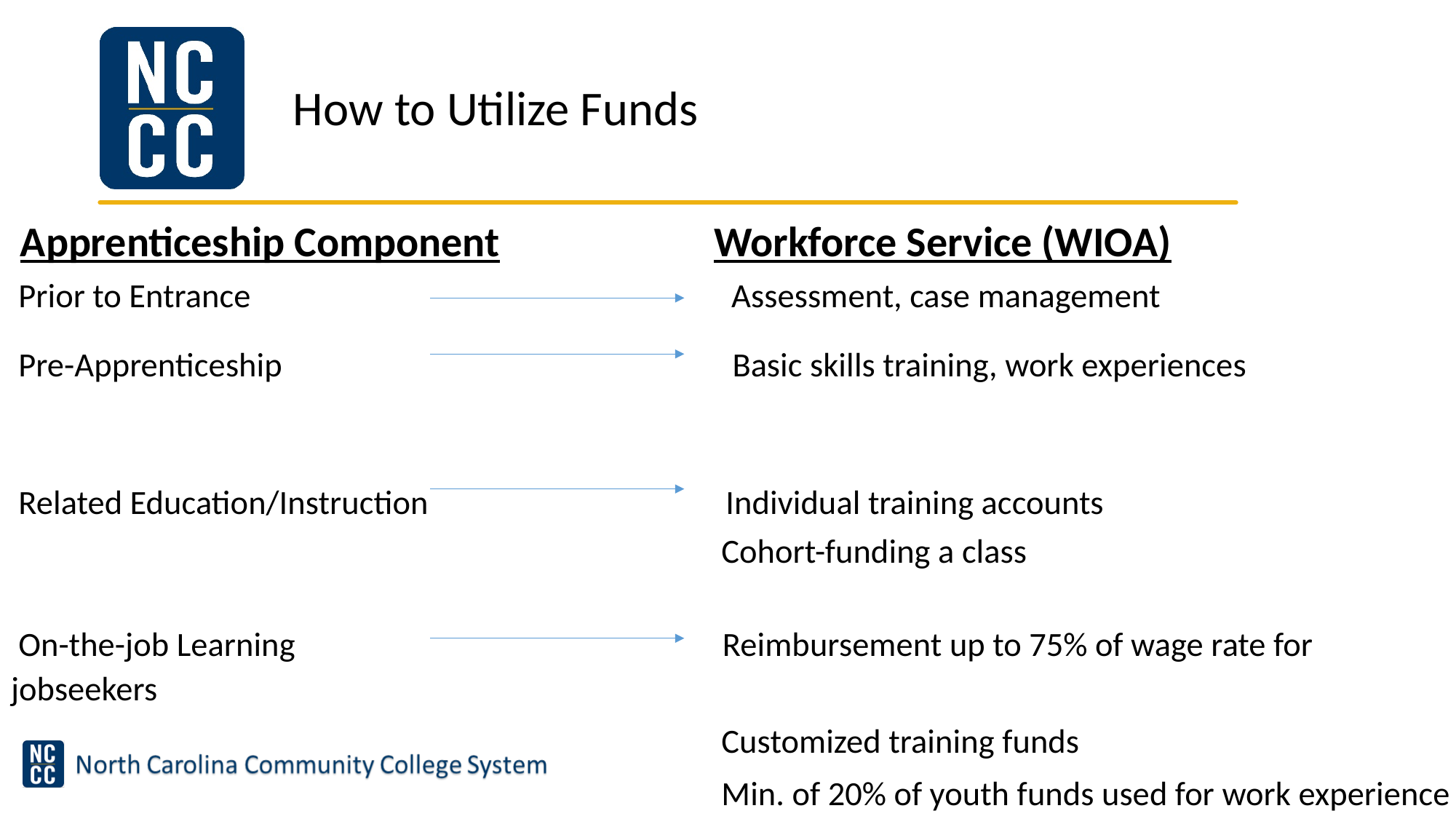

# How to Utilize Funds

 Apprenticeship Component                        Workforce Service (WIOA)
 Prior to Entrance                                                               Assessment, case management
 Pre-Apprenticeship                                                           Basic skills training, work experiences

 Related Education/Instruction                                       Individual training accounts
                                                                                             Cohort-funding a class

 On-the-job Learning                                                        Reimbursement up to 75% of wage rate for jobseekers
                                                                                             Customized training funds
                                                                                             Min. of 20% of youth funds used for work experience